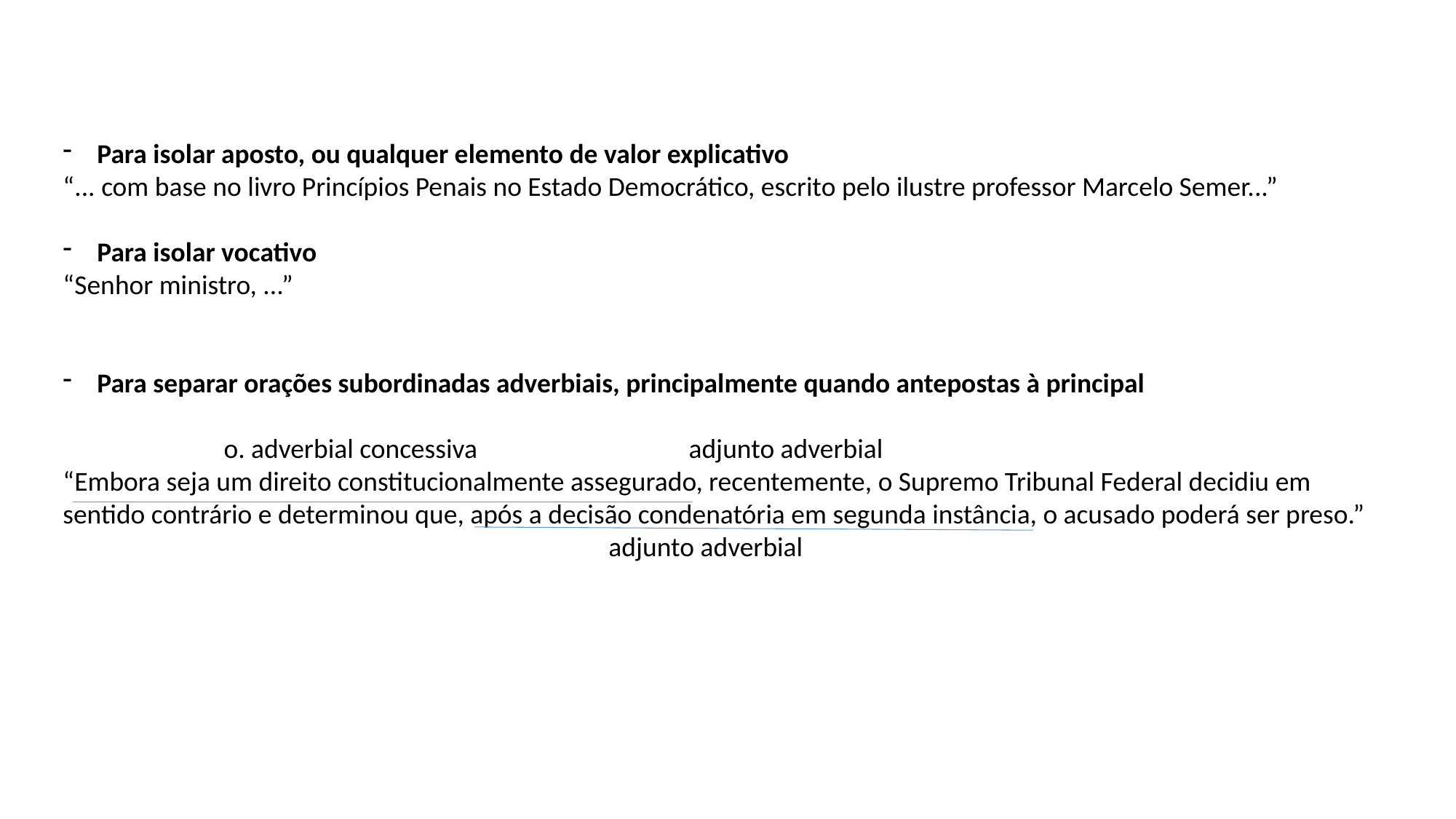

Para isolar aposto, ou qualquer elemento de valor explicativo
“... com base no livro Princípios Penais no Estado Democrático, escrito pelo ilustre professor Marcelo Semer...”

Para isolar vocativo
“Senhor ministro, ...”

Para separar orações subordinadas adverbiais, principalmente quando antepostas à principal

                          o. adverbial concessiva		             adjunto adverbial
“Embora seja um direito constitucionalmente assegurado, recentemente, o Supremo Tribunal Federal decidiu em sentido contrário e determinou que, após a decisão condenatória em segunda instância, o acusado poderá ser preso.”
					adjunto adverbial